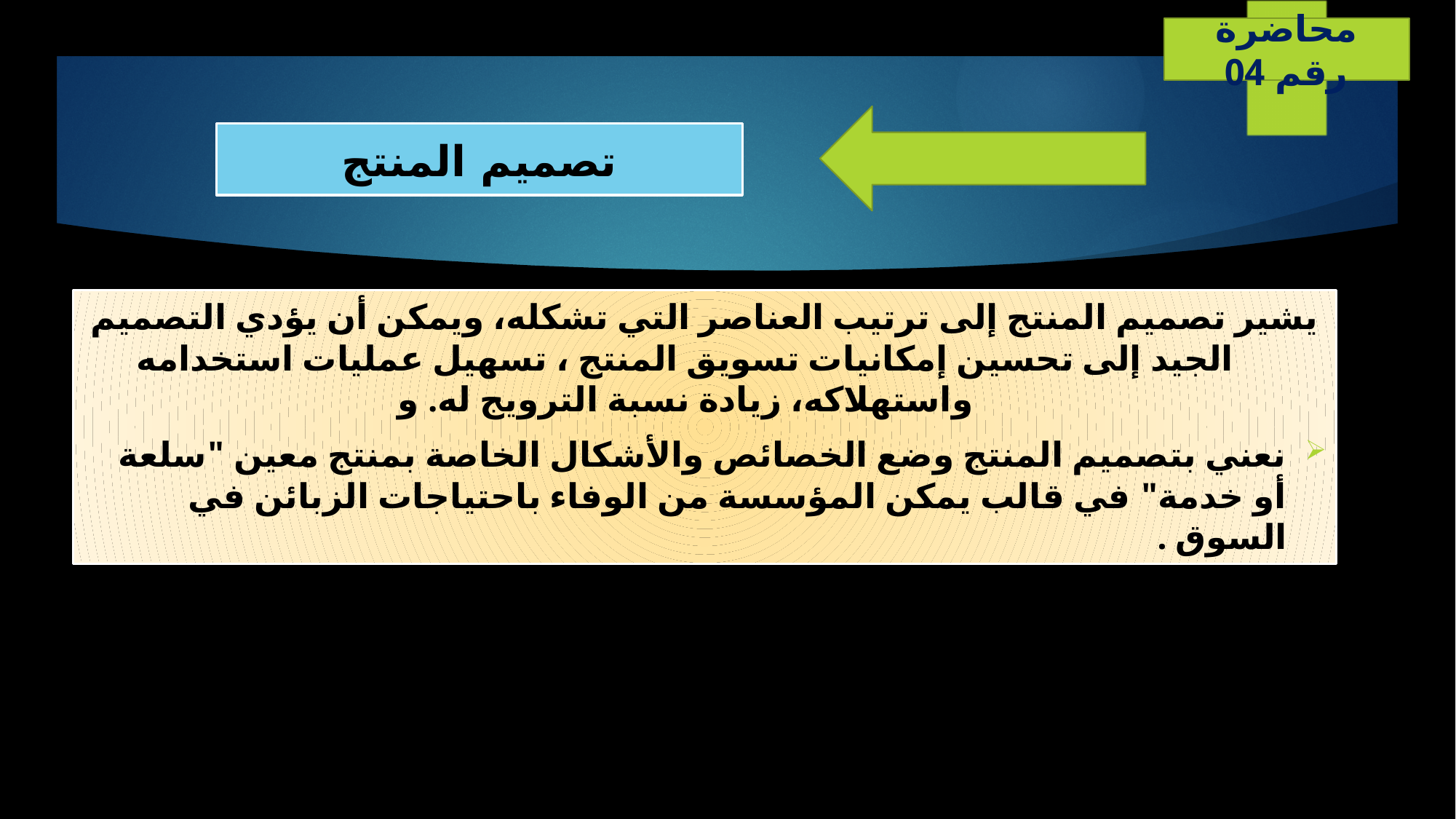

محاضرة رقم 04

تصميم المنتج
يشير تصميم المنتج إلى ترتيب العناصر التي تشكله، ويمكن أن يؤدي التصميم الجيد إلى تحسين إمكانيات تسويق المنتج ، تسهيل عمليات استخدامه واستهلاكه، زيادة نسبة الترويج له. و
نعني بتصميم المنتج وضع الخصائص والأشكال الخاصة بمنتج معين "سلعة أو خدمة" في قالب يمكن المؤسسة من الوفاء باحتياجات الزبائن في السوق .